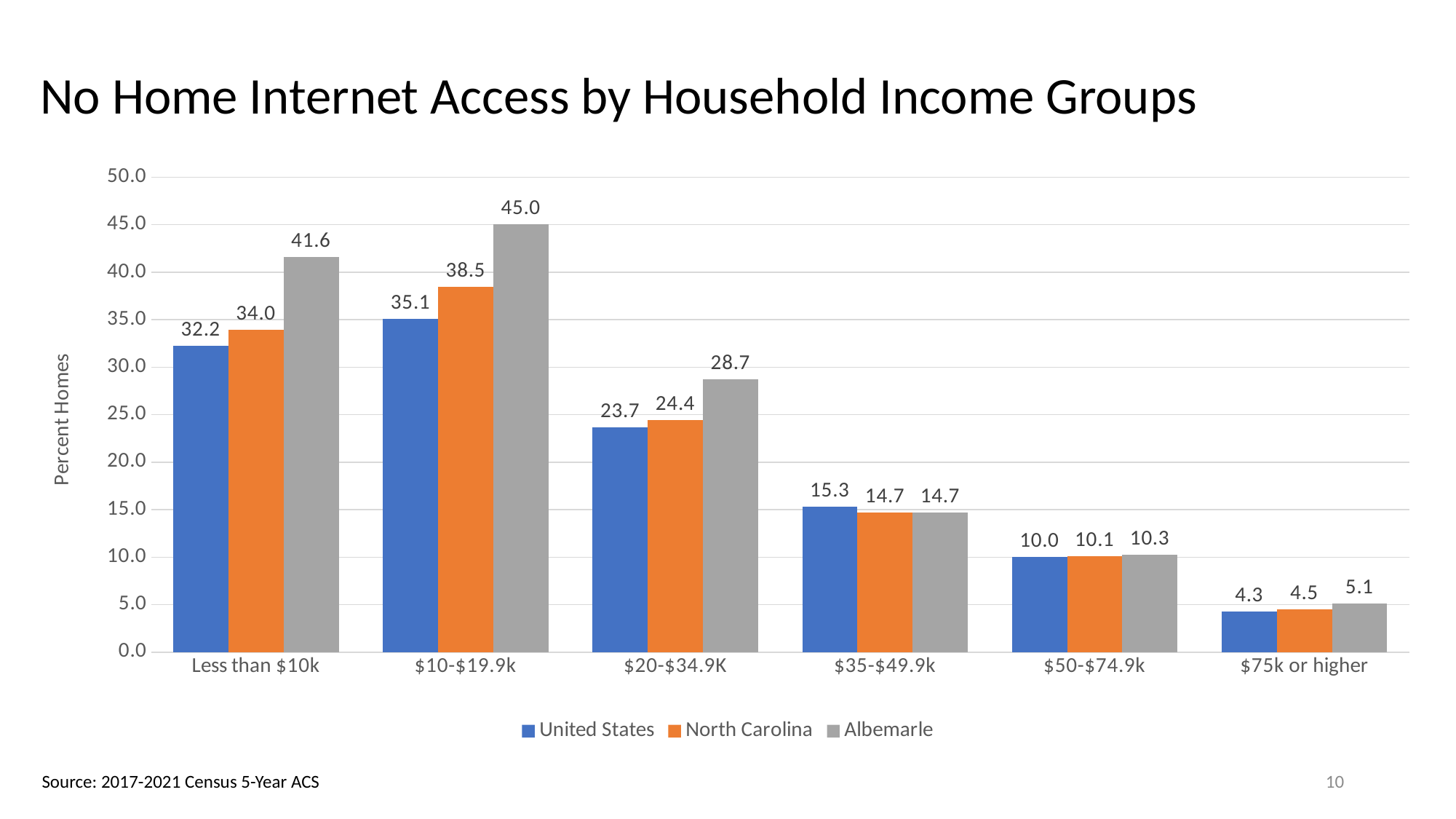

# No Home Internet Access by Household Income Groups

### Chart

| Category | United States | North Carolina | Albemarle |
|---|---|---|---|
| Less than $10k | 32.24078965002045 | 33.950868966923196 | 41.61634928007432 |
| $10-$19.9k | 35.06003992964367 | 38.456579130193134 | 45.029033960936125 |
| $20-$34.9K | 23.685955682452324 | 24.42530606642394 | 28.72094193418537 |
| $35-$49.9k | 15.28812023186428 | 14.722471660537762 | 14.690693330403251 |
| $50-$74.9k | 10.030658664043282 | 10.098076663820608 | 10.255656773435204 |
| $75k or higher | 4.29048575114478 | 4.515808484777197 | 5.116910766068348 |
10
Source: 2017-2021 Census 5-Year ACS